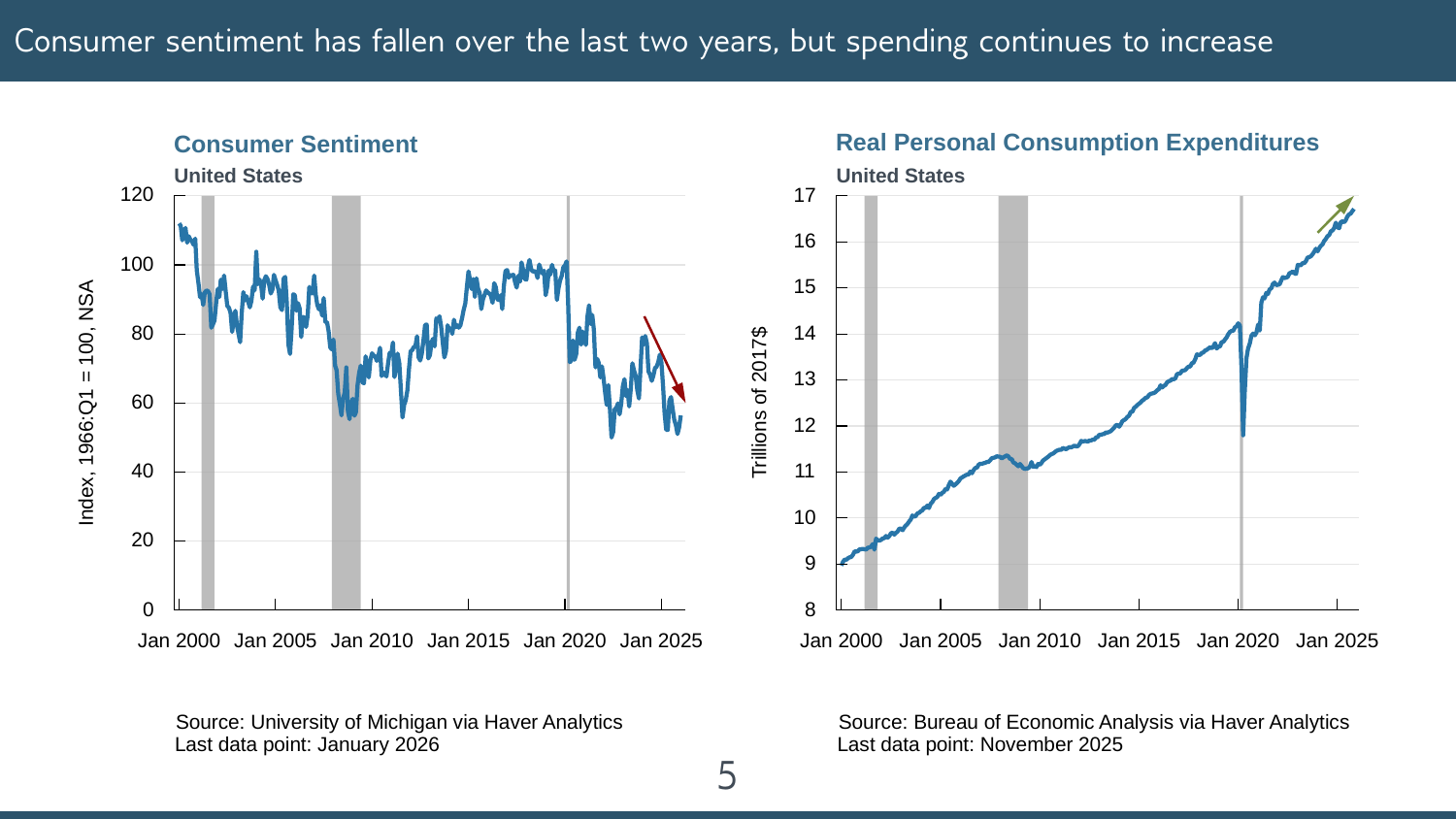

# Consumer sentiment has fallen over the last two years, but spending continues to increase

Real Personal Consumption Expenditures
Consumer Sentiment
United States
United States
120
17

16

100

15

80
14

13

Trillions of 2017$
Index, 1966:Q1 = 100, NSA
60

12

40
11

10

20

9

0
8

Jan 2000
Jan 2005
Jan 2010
Jan 2015
Jan 2020
Jan 2025
Jan 2000
Jan 2005
Jan 2010
Jan 2015
Jan 2020
Jan 2025

Source: University of Michigan via Haver Analytics
Source: Bureau of Economic Analysis via Haver Analytics
Last data point: January 2026
Last data point: November 2025
5